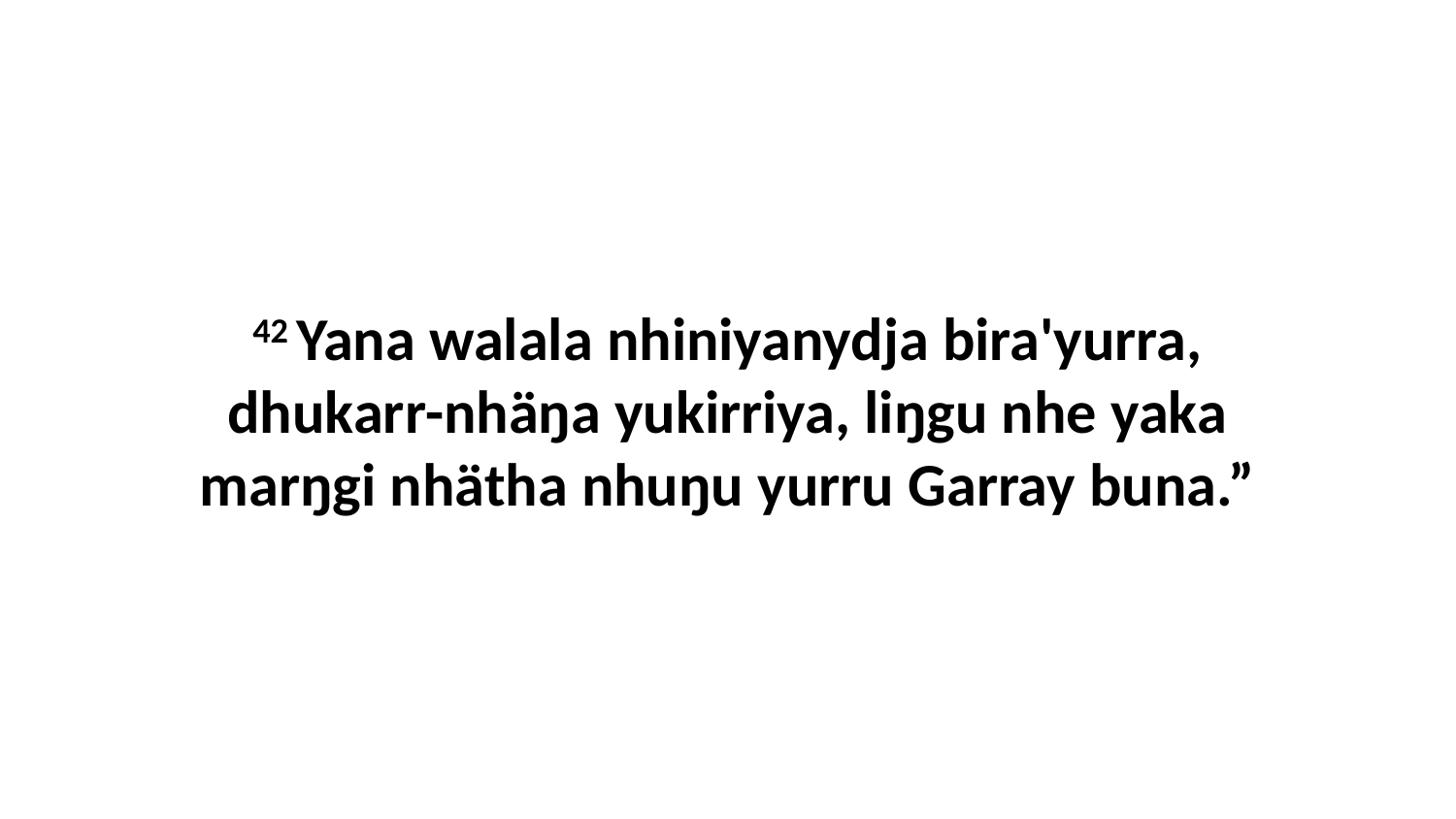

42 Yana walala nhiniyanydja bira'yurra, dhukarr-nhäŋa yukirriya, liŋgu nhe yaka marŋgi nhätha nhuŋu yurru Garray buna.”